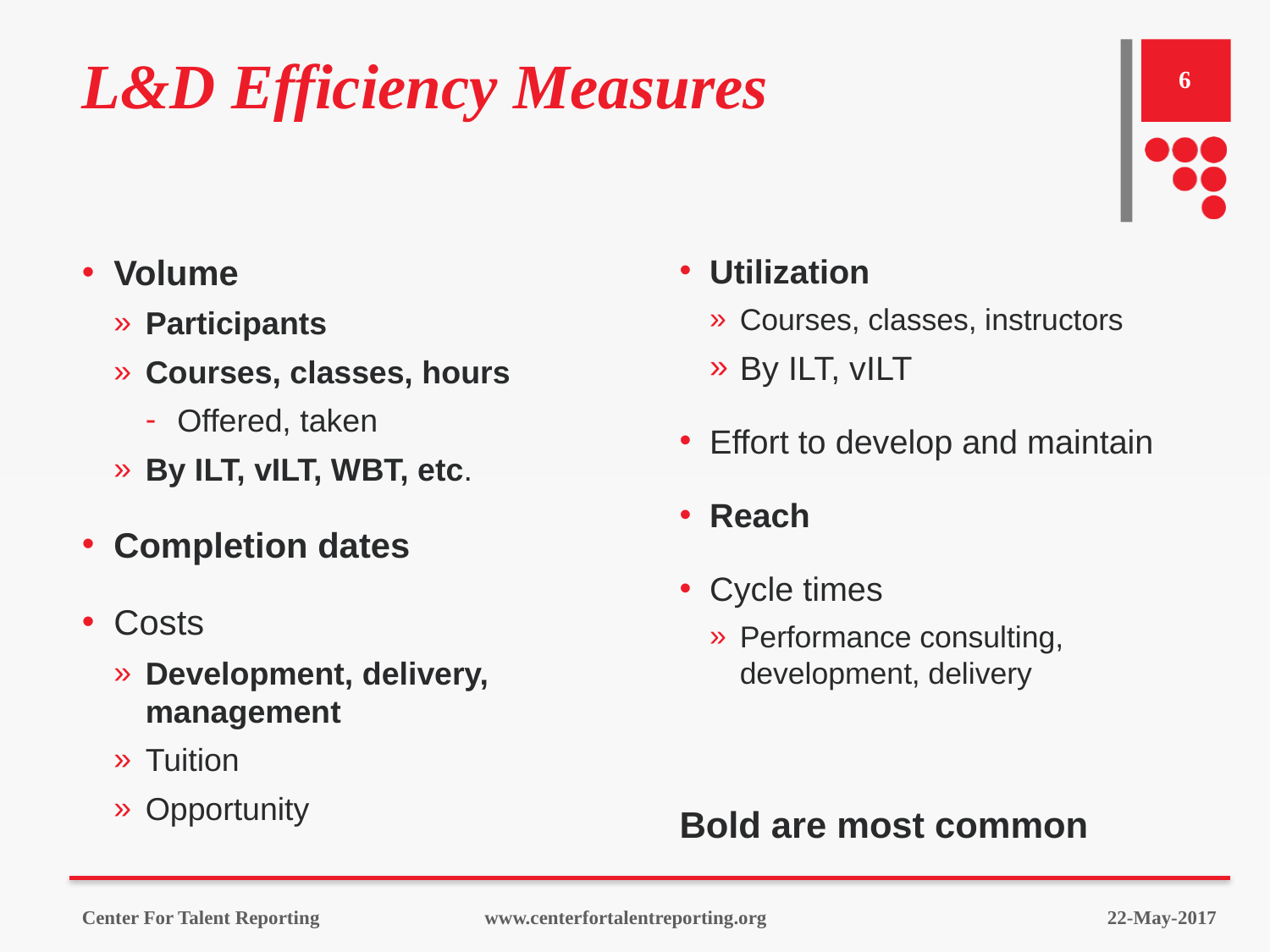

# L&D Efficiency Measures
6
Volume
Participants
Courses, classes, hours
Offered, taken
By ILT, vILT, WBT, etc.
Completion dates
Costs
Development, delivery, management
Tuition
Opportunity

Utilization
Courses, classes, instructors
By ILT, vILT
Effort to develop and maintain
Reach
Cycle times
Performance consulting, development, delivery

Bold are most common

Center For Talent Reporting                                  www.centerfortalentreporting.org
22-May-2017